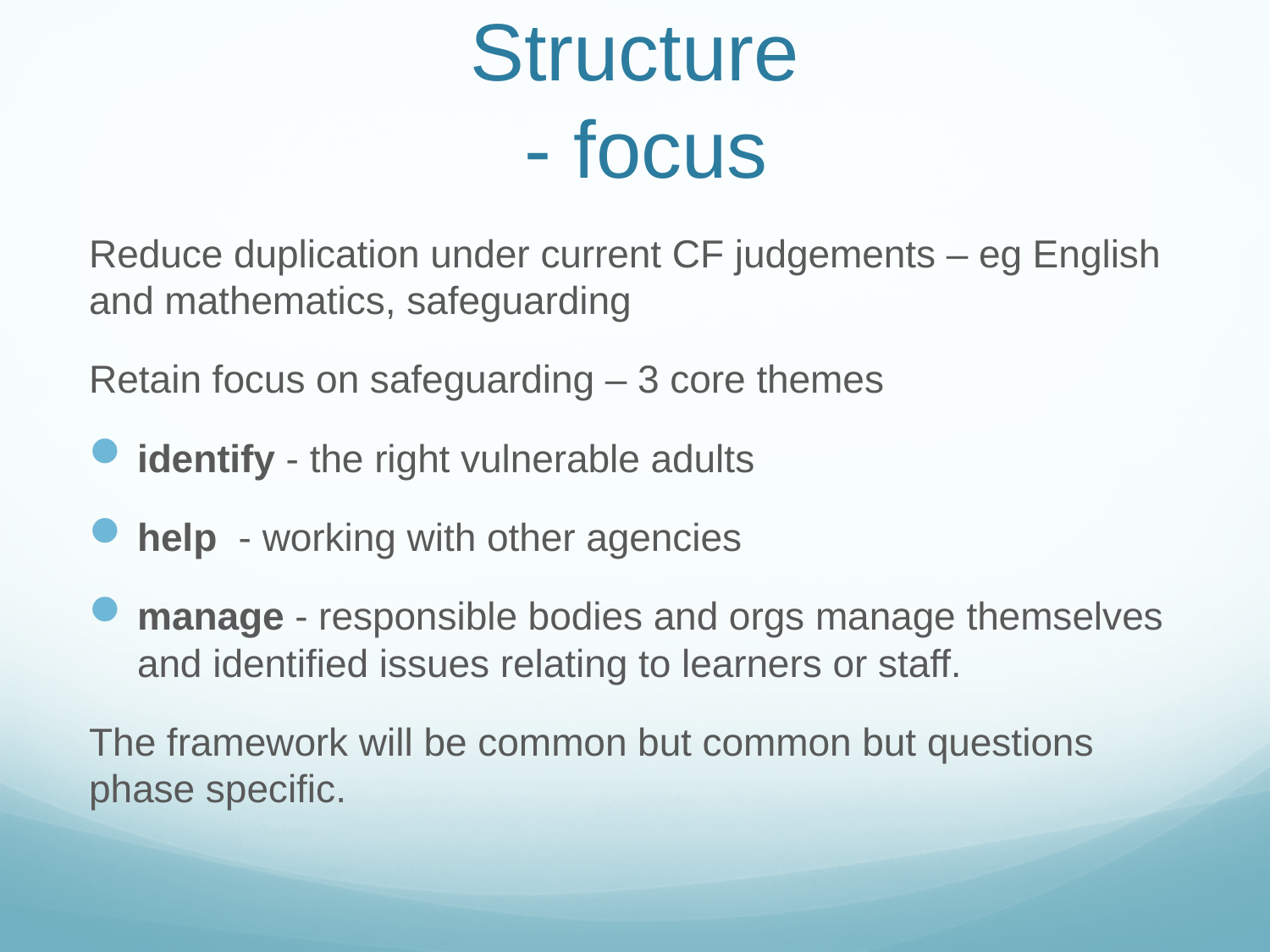

# Structure - focus
Reduce duplication under current CF judgements – eg English and mathematics, safeguarding
Retain focus on safeguarding – 3 core themes
identify - the right vulnerable adults
help  - working with other agencies
manage - responsible bodies and orgs manage themselves and identified issues relating to learners or staff.
The framework will be common but common but questions phase specific.